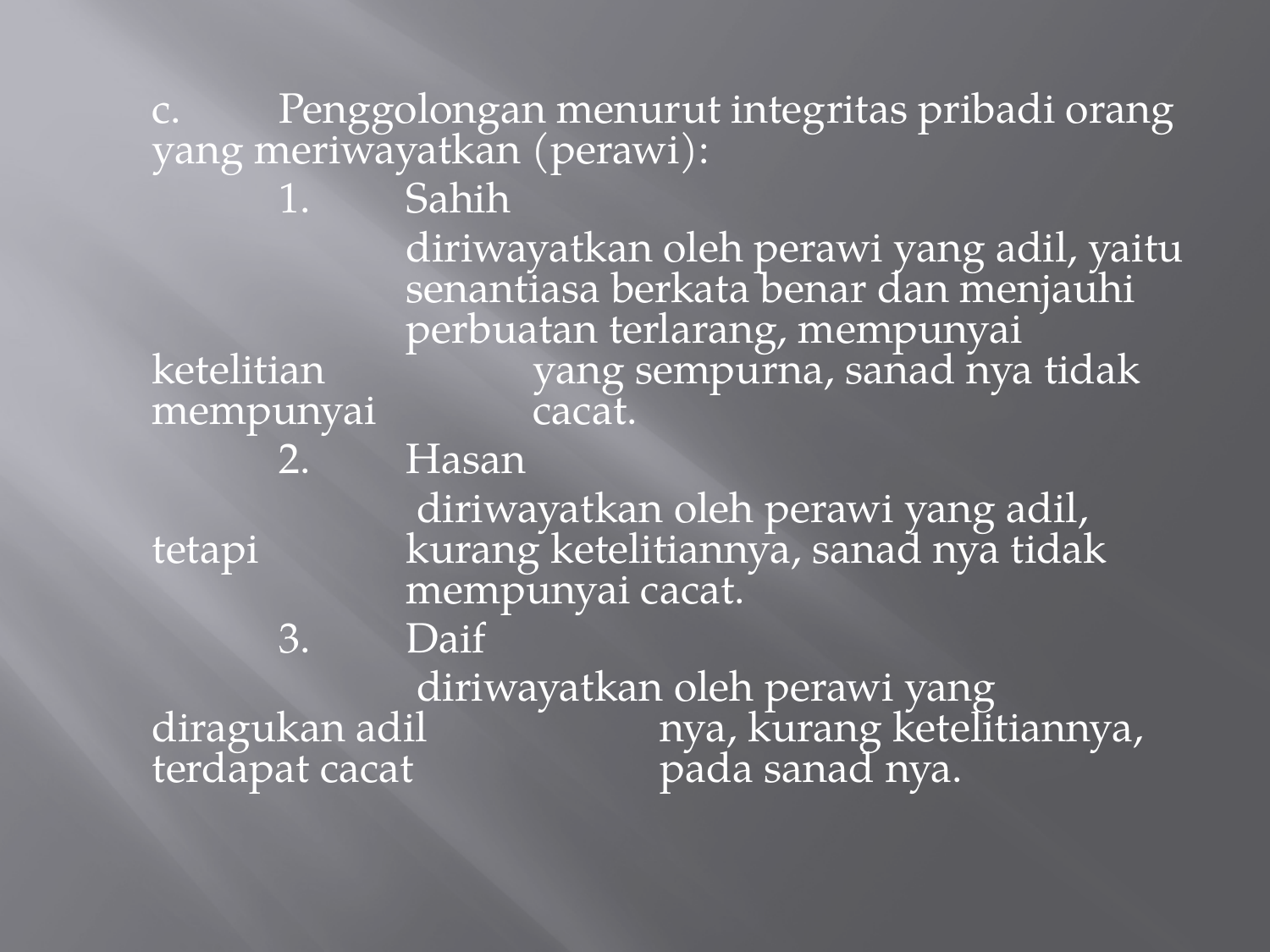

#
	c.	Penggolongan menurut integritas pribadi orang yang meriwayatkan (perawi):
		1.	Sahih
			diriwayatkan oleh perawi yang adil, yaitu 		senantiasa berkata benar dan menjauhi 			perbuatan terlarang, mempunyai ketelitian 		yang sempurna, sanad nya tidak mempunyai 		cacat.
		2.	Hasan
			 diriwayatkan oleh perawi yang adil, tetapi 		kurang ketelitiannya, sanad nya tidak 			mempunyai cacat.
		3.	Daif
			 diriwayatkan oleh perawi yang diragukan adil 		nya, kurang ketelitiannya, terdapat cacat 		pada sanad nya.